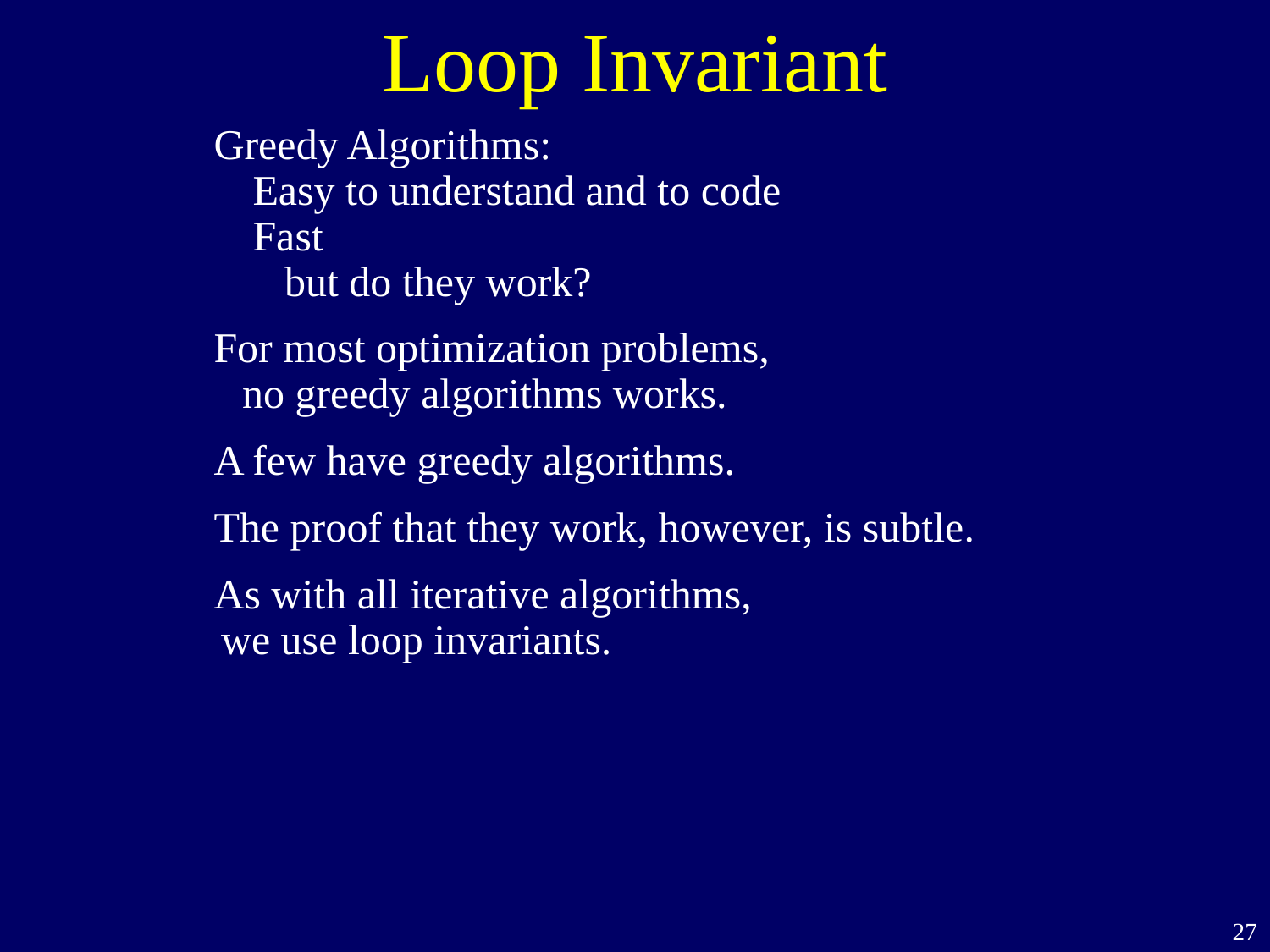

# Loop Invariant
Greedy Algorithms:
   Easy to understand and to code
   Fast
      but do they work?
For most optimization problems,
  no greedy algorithms works.
A few have greedy algorithms.
The proof that they work, however, is subtle.
As with all iterative algorithms,
we use loop invariants.